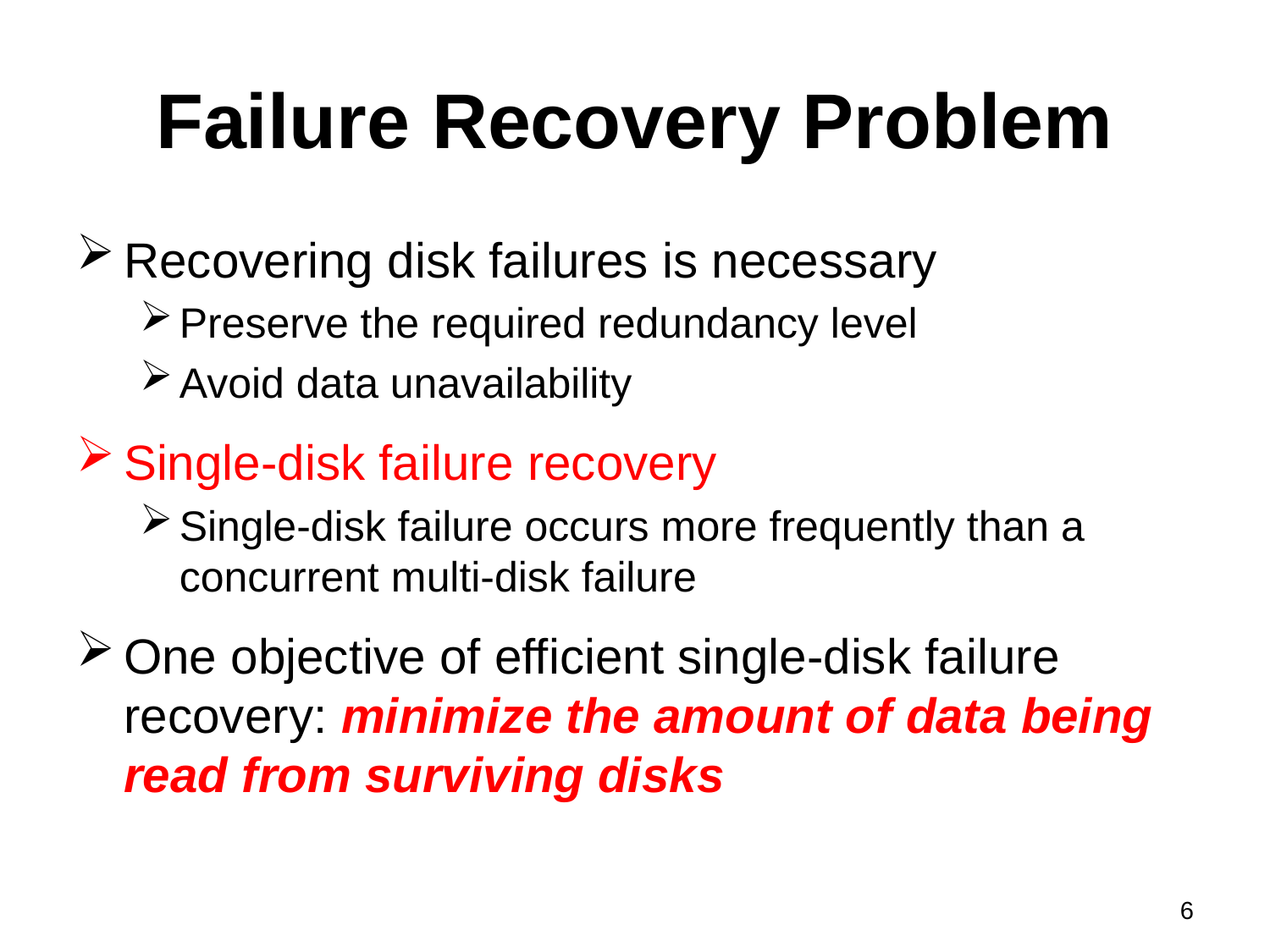

# Failure Recovery Problem
Recovering disk failures is necessary
Preserve the required redundancy level
Avoid data unavailability
Single-disk failure recovery
Single-disk failure occurs more frequently than a concurrent multi-disk failure
One objective of efficient single-disk failure recovery: minimize the amount of data being read from surviving disks

6